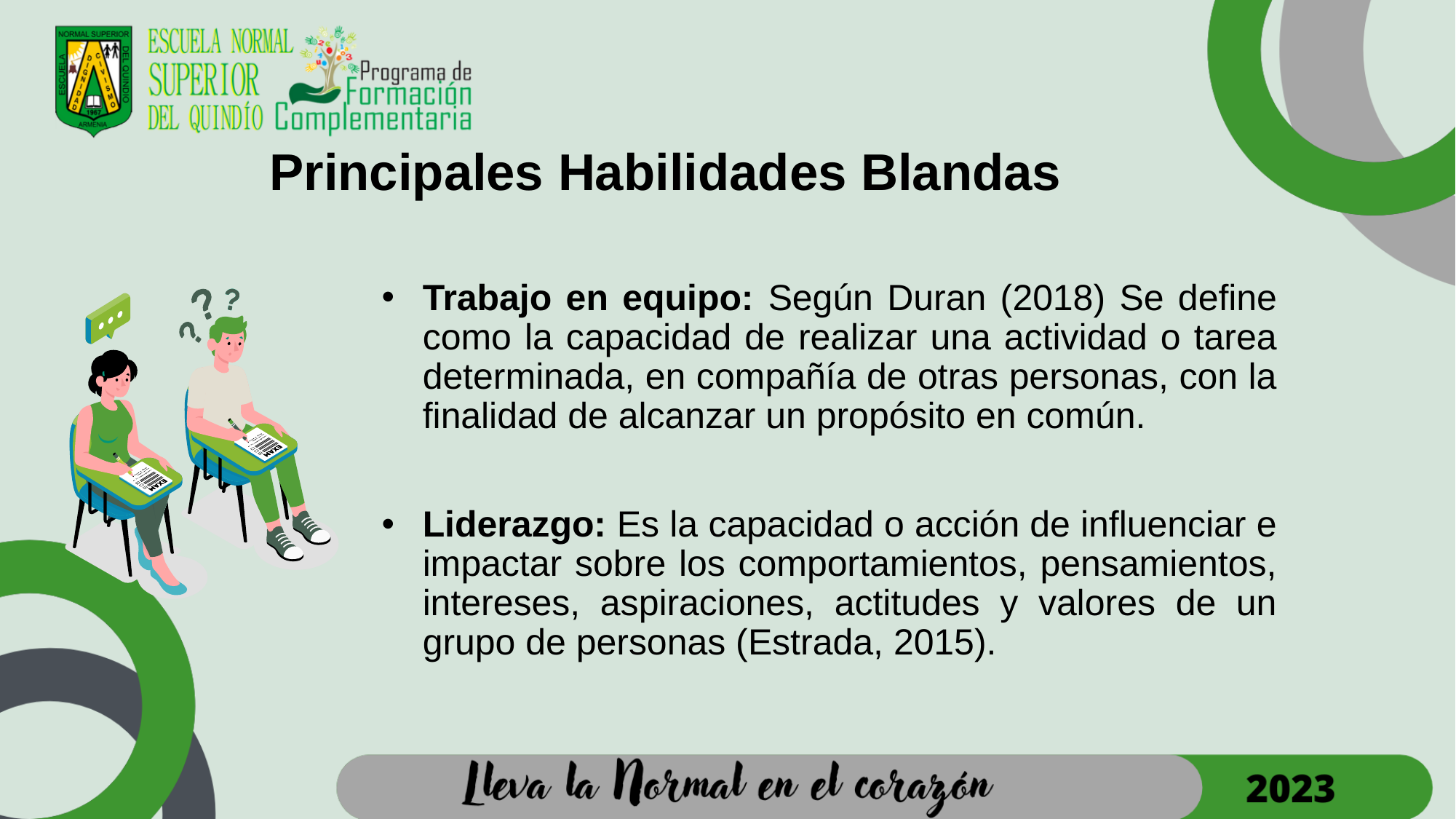

# Principales Habilidades Blandas

Trabajo en equipo: Según Duran (2018) Se define como la capacidad de realizar una actividad o tarea determinada, en compañía de otras personas, con la finalidad de alcanzar un propósito en común.

Liderazgo: Es la capacidad o acción de influenciar e impactar sobre los comportamientos, pensamientos, intereses, aspiraciones, actitudes y valores de un grupo de personas (Estrada, 2015).